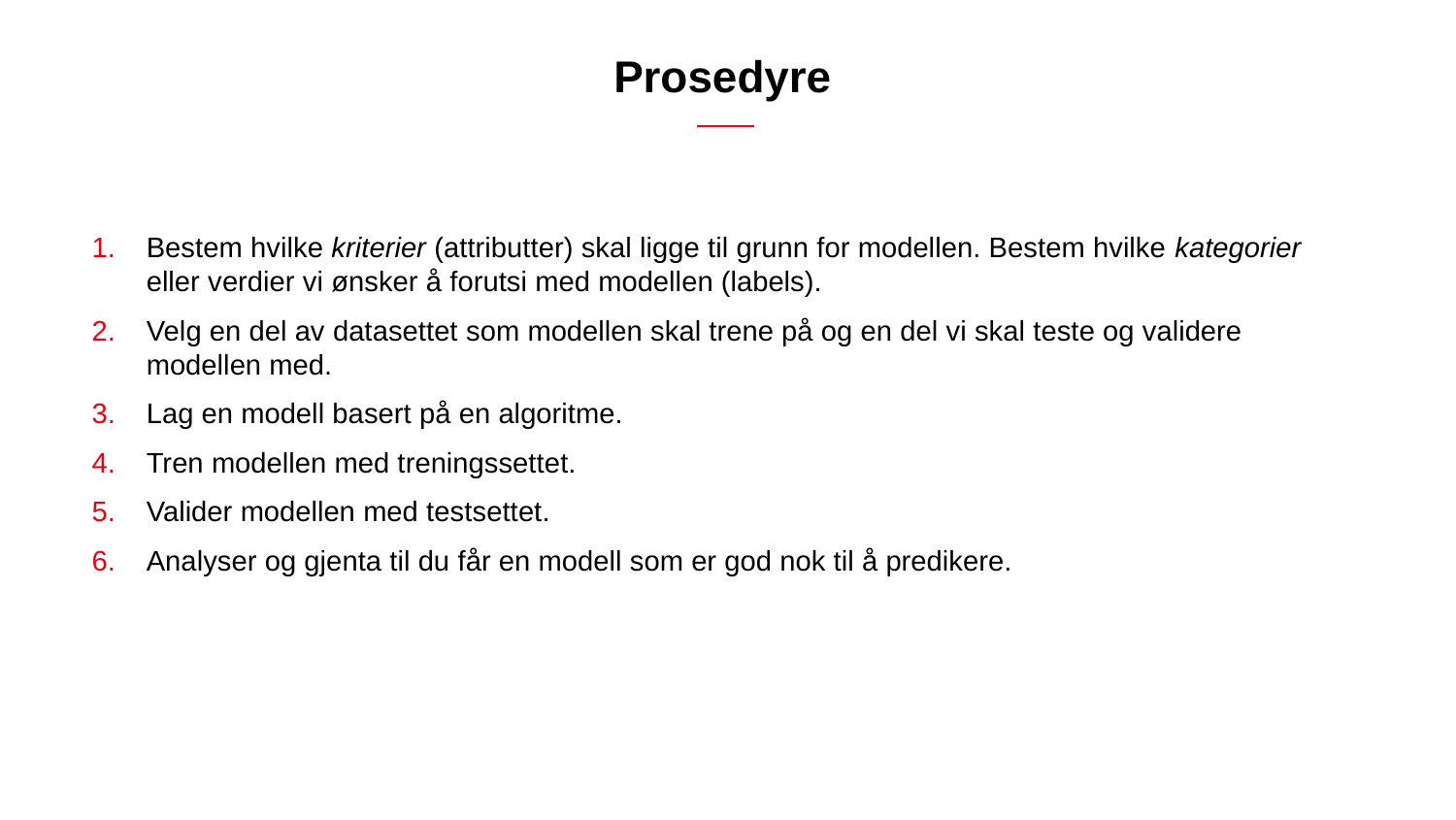

# Prosedyre
Bestem hvilke kriterier (attributter) skal ligge til grunn for modellen. Bestem hvilke kategorier eller verdier vi ønsker å forutsi med modellen (labels).
Velg en del av datasettet som modellen skal trene på og en del vi skal teste og validere modellen med.
Lag en modell basert på en algoritme.
Tren modellen med treningssettet.
Valider modellen med testsettet.
Analyser og gjenta til du får en modell som er god nok til å predikere.